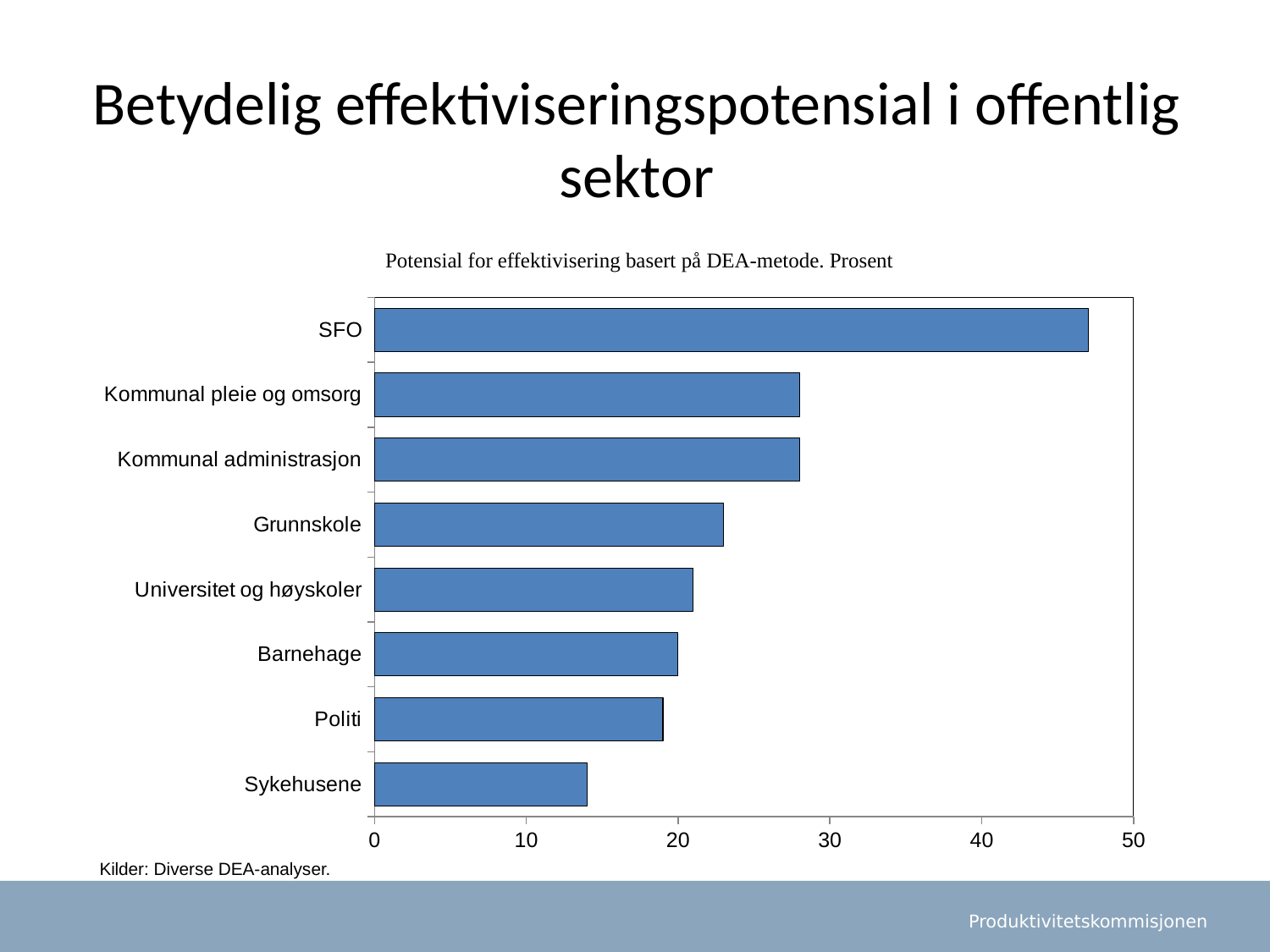

Betydelig effektiviseringspotensial i offentlig sektor
Potensial for effektivisering basert på DEA-metode. Prosent

### Chart

| Category | Kolonne2 |  |
|---|---|---|
| Sykehusene | 14.0 | None |
| Politi | 19.0 | None |
| Barnehage | 20.0 | None |
| Universitet og høyskoler | 21.0 | None |
| Grunnskole | 23.0 | None |
| Kommunal administrasjon | 28.0 | None |
| Kommunal pleie og omsorg | 28.0 | None |
| SFO | 47.0 | None |
Kilder: Diverse DEA-analyser.